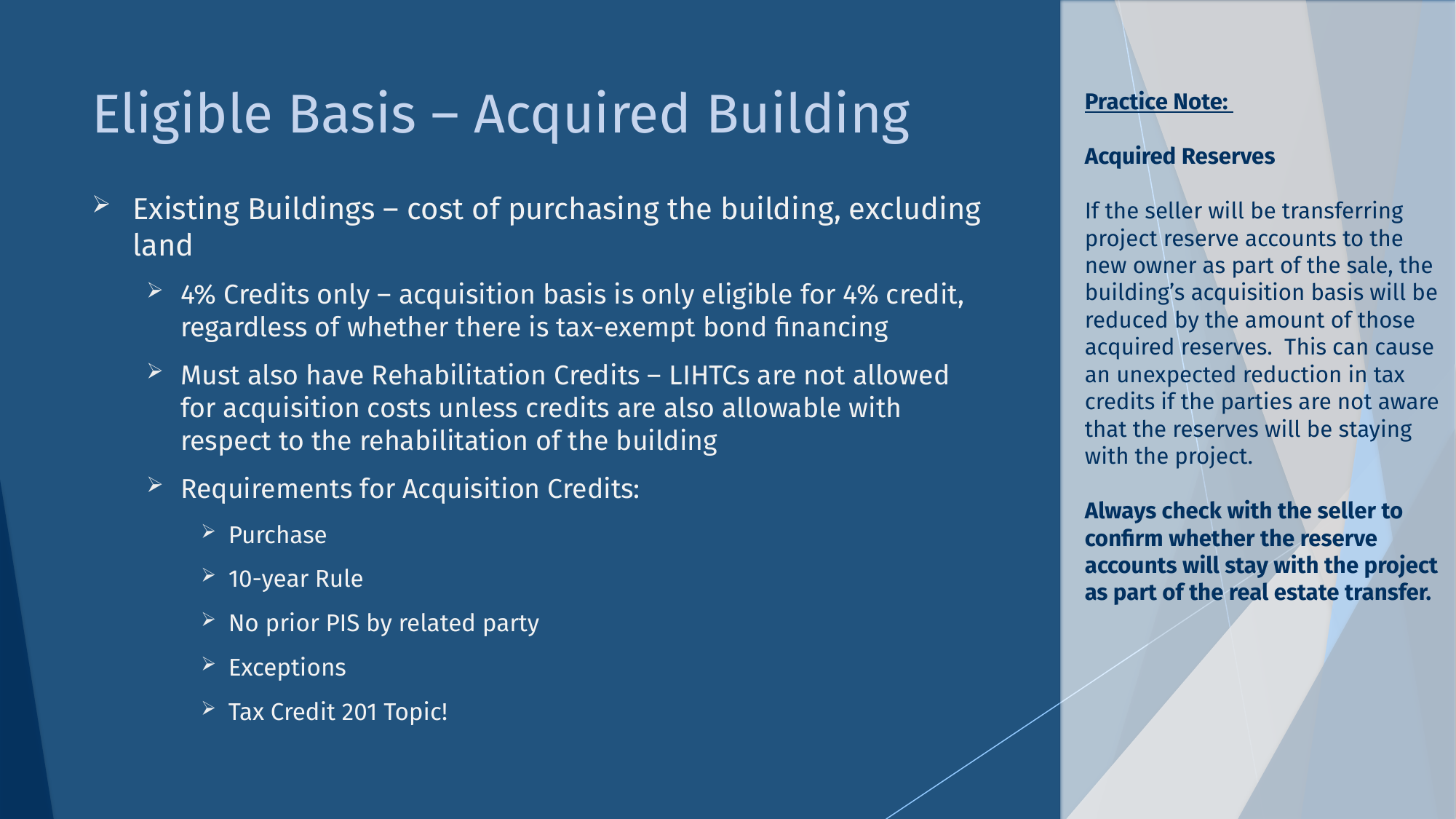

Practice Note:

Acquired Reserves

If the seller will be transferring project reserve accounts to the new owner as part of the sale, the building’s acquisition basis will be reduced by the amount of those acquired reserves.  This can cause an unexpected reduction in tax credits if the parties are not aware that the reserves will be staying with the project.

Always check with the seller to confirm whether the reserve accounts will stay with the project as part of the real estate transfer.

# Eligible Basis – Acquired Building
Existing Buildings – cost of purchasing the building, excluding land
4% Credits only – acquisition basis is only eligible for 4% credit, regardless of whether there is tax-exempt bond financing
Must also have Rehabilitation Credits – LIHTCs are not allowed for acquisition costs unless credits are also allowable with respect to the rehabilitation of the building
Requirements for Acquisition Credits:
Purchase
10-year Rule
No prior PIS by related party
Exceptions
Tax Credit 201 Topic!